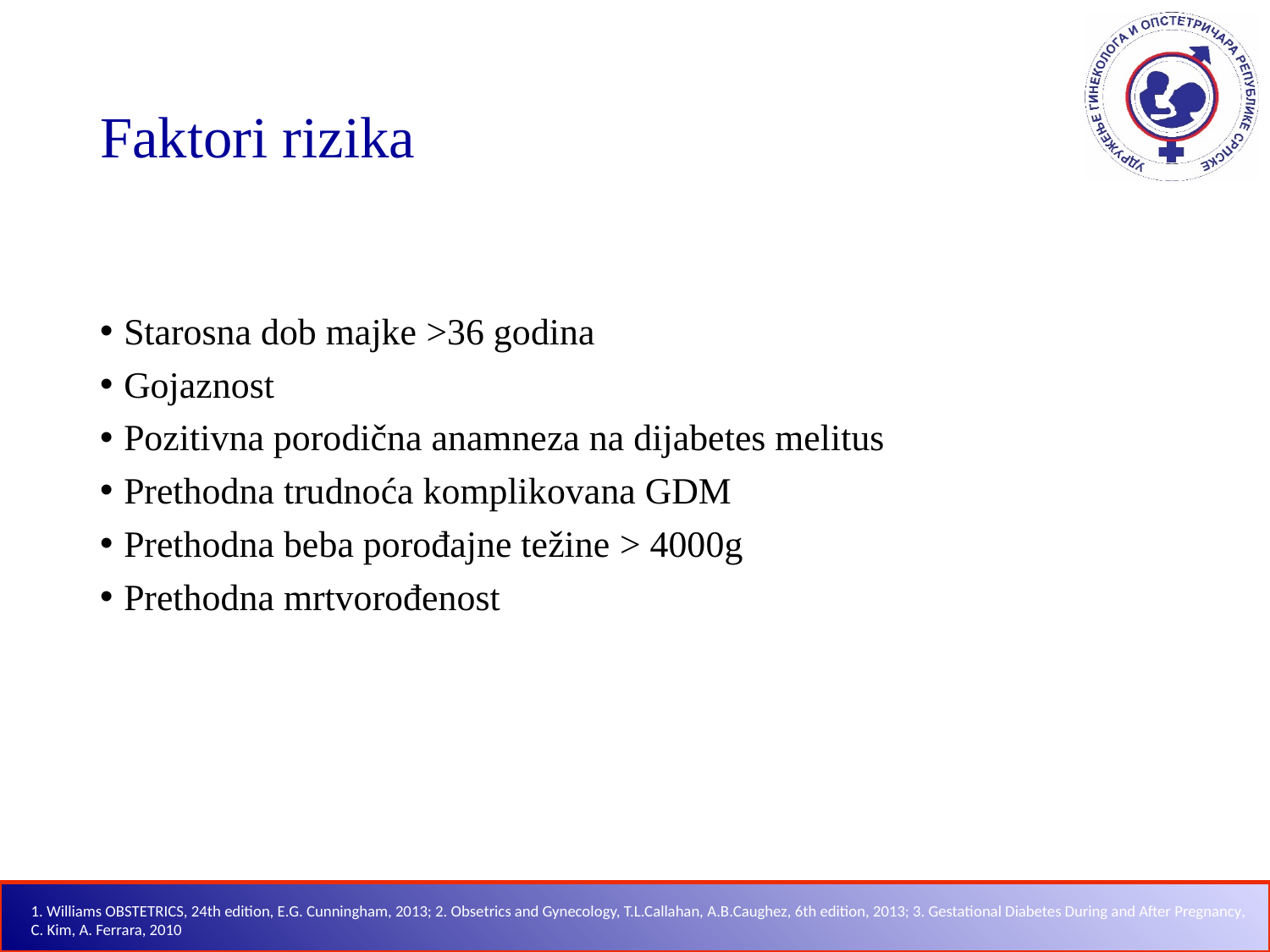

# Faktori rizika
Starosna dob majke >36 godina
Gojaznost
Pozitivna porodična anamneza na dijabetes melitus
Prethodna trudnoća komplikovana GDM
Prethodna beba porođajne težine > 4000g
Prethodna mrtvorođenost
1. Williams OBSTETRICS, 24th edition, E.G. Cunningham, 2013; 2. Obsetrics and Gynecology, T.L.Callahan, A.B.Caughez, 6th edition, 2013; 3. Gestational Diabetes During and After Pregnancy, C. Kim, A. Ferrara, 2010